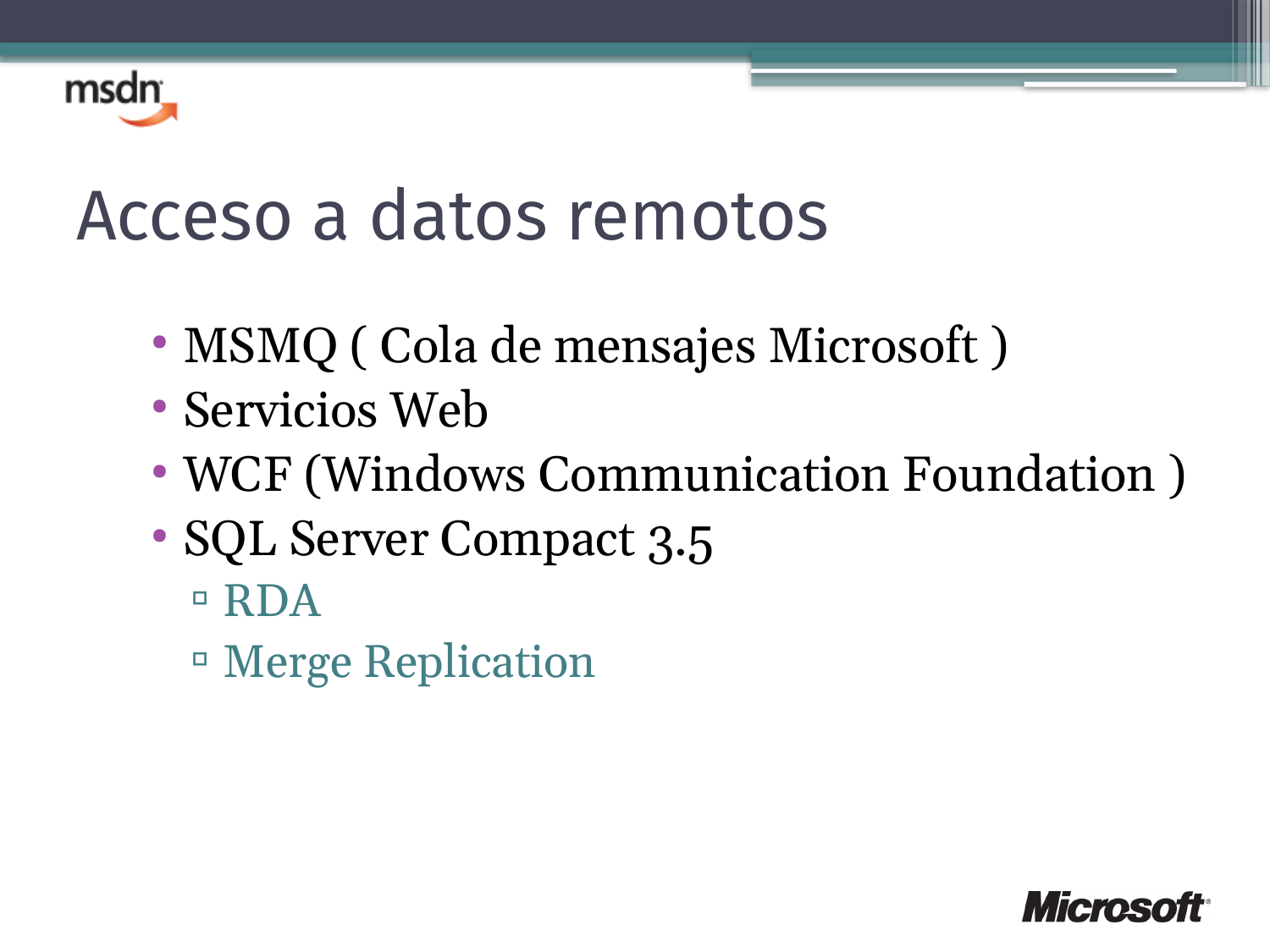

# Acceso a datos remotos
MSMQ ( Cola de mensajes Microsoft )
Servicios Web
WCF (Windows Communication Foundation )
SQL Server Compact 3.5
RDA
Merge Replication